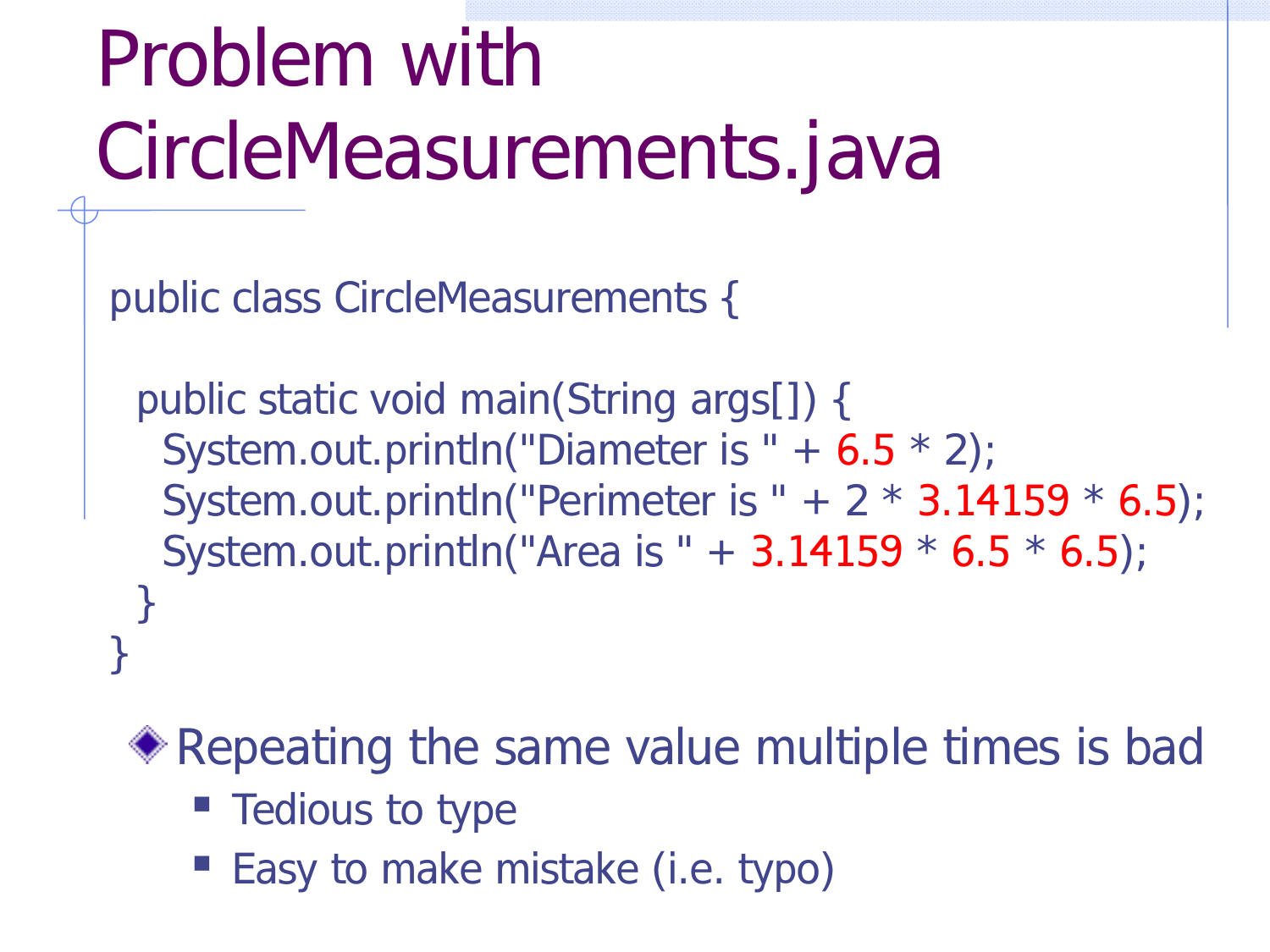

# Problem with CircleMeasurements.java
public class CircleMeasurements {

  public static void main(String args[]) {
    System.out.println("Diameter is " + 6.5 * 2);
    System.out.println("Perimeter is " + 2 * 3.14159 * 6.5);
    System.out.println("Area is " + 3.14159 * 6.5 * 6.5);
  }
}
Repeating the same value multiple times is bad
Tedious to type
Easy to make mistake (i.e. typo)